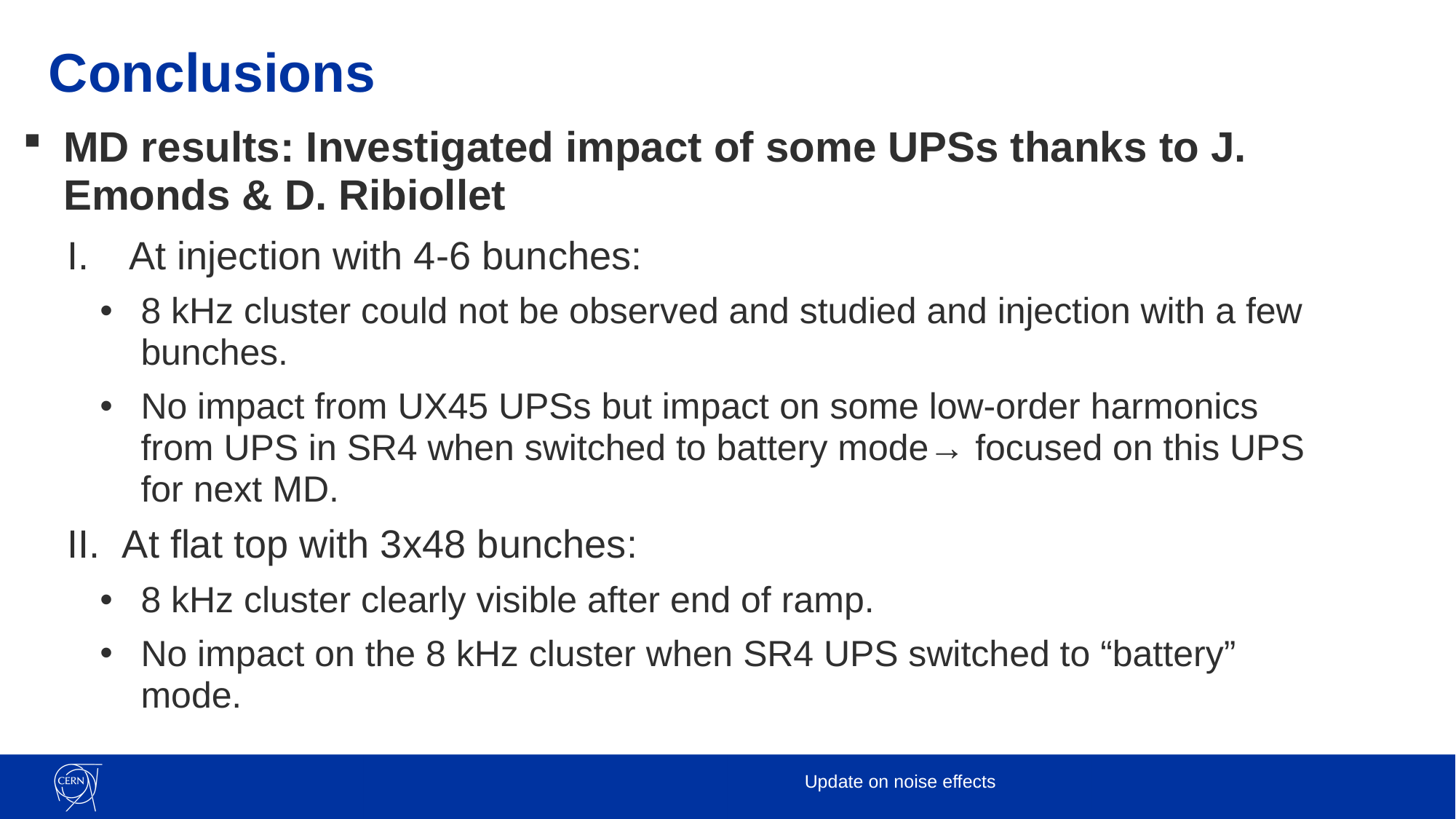

# Conclusions
MD results: Investigated impact of some UPSs thanks to J. Emonds & D. Ribiollet
At injection with 4-6 bunches:
8 kHz cluster could not be observed and studied and injection with a few bunches.
No impact from UX45 UPSs but impact on some low-order harmonics from UPS in SR4 when switched to battery mode→ focused on this UPS for next MD.
At flat top with 3x48 bunches:
8 kHz cluster clearly visible after end of ramp.
No impact on the 8 kHz cluster when SR4 UPS switched to “battery” mode.
19